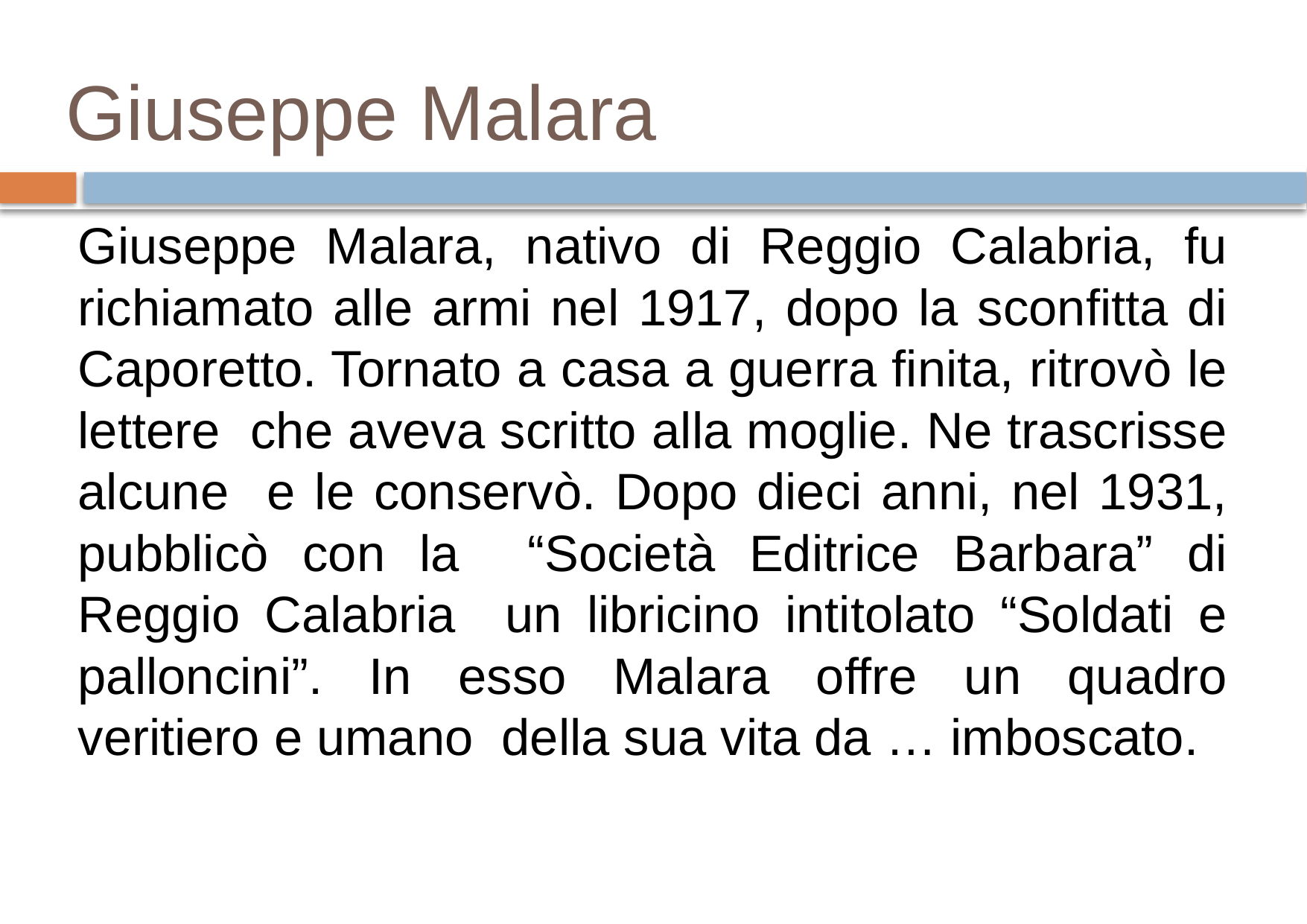

Giuseppe Malara
Giuseppe Malara, nativo di Reggio Calabria, fu richiamato alle armi nel 1917, dopo la sconfitta di Caporetto. Tornato a casa a guerra finita, ritrovò le lettere  che aveva scritto alla moglie. Ne trascrisse alcune  e le conservò. Dopo dieci anni, nel 1931, pubblicò con la  “Società Editrice Barbara” di Reggio Calabria  un libricino intitolato “Soldati e palloncini”. In esso Malara offre un quadro veritiero e umano  della sua vita da … imboscato.